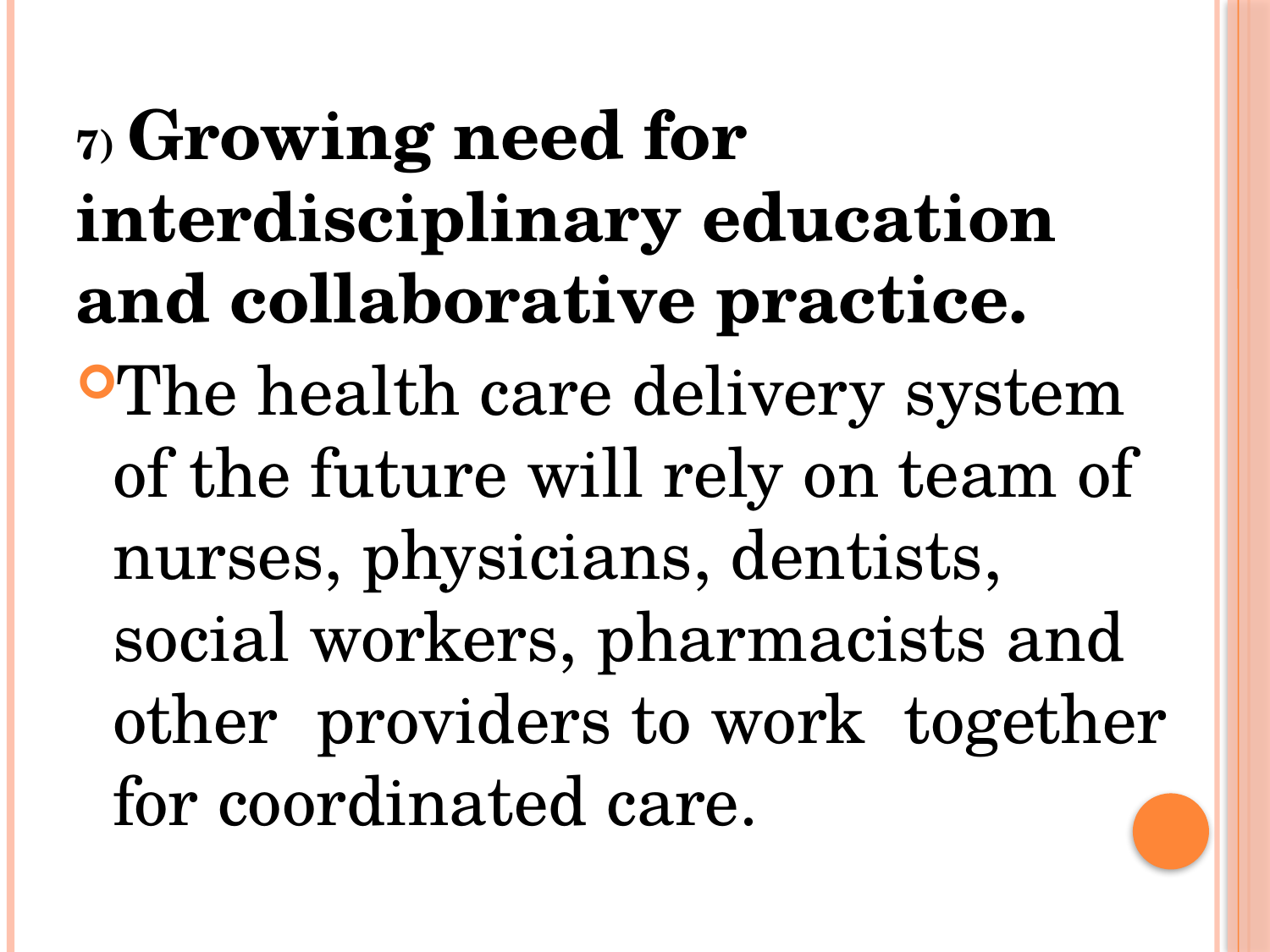

7) Growing need for interdisciplinary education and collaborative practice.
The health care delivery system of the future will rely on team of nurses, physicians, dentists, social workers, pharmacists and other  providers to work  together for coordinated care.